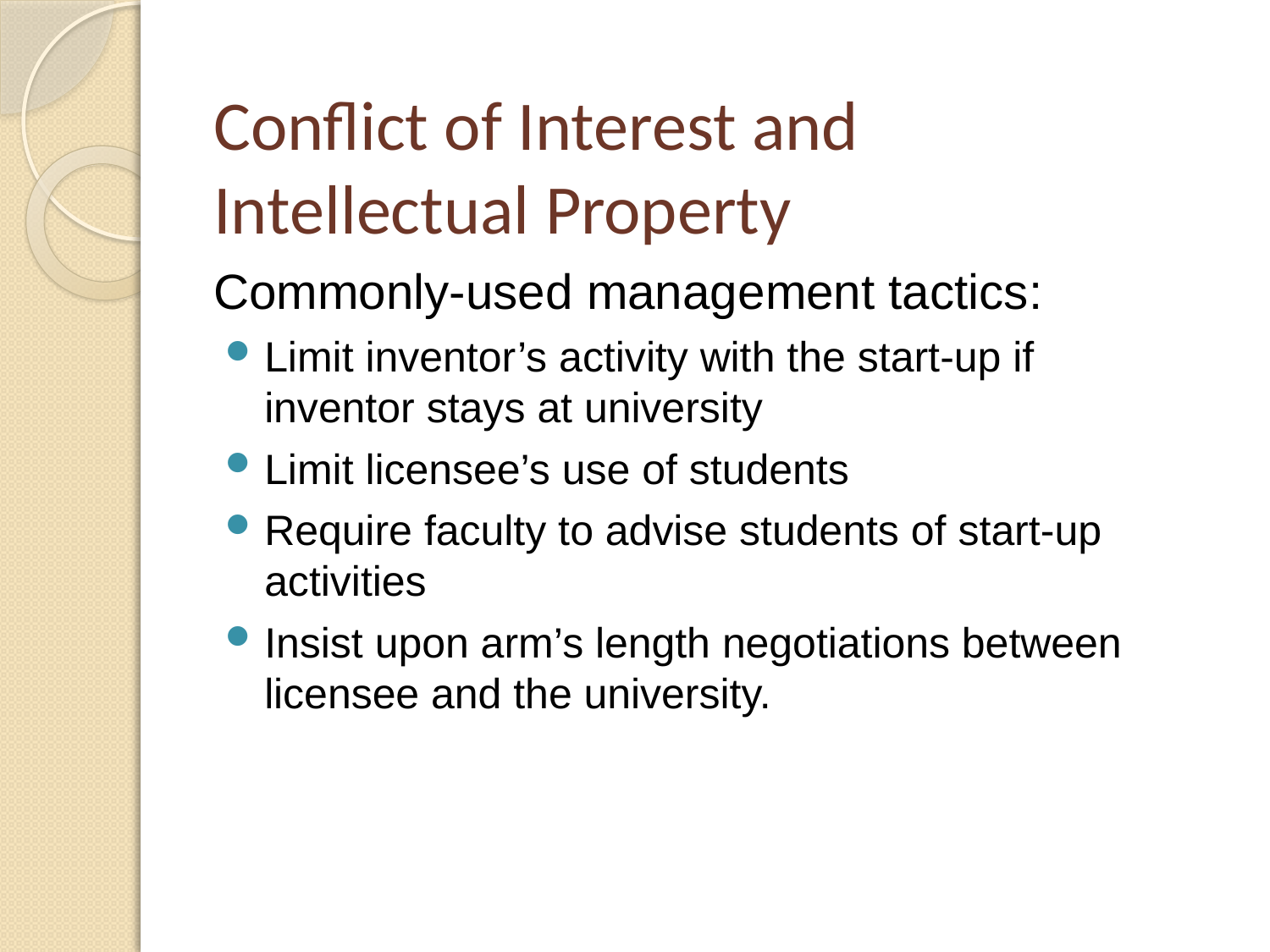

# Conflict of Interest and Intellectual Property
Commonly-used management tactics:
Limit inventor’s activity with the start-up if inventor stays at university
Limit licensee’s use of students
Require faculty to advise students of start-up activities
Insist upon arm’s length negotiations between licensee and the university.